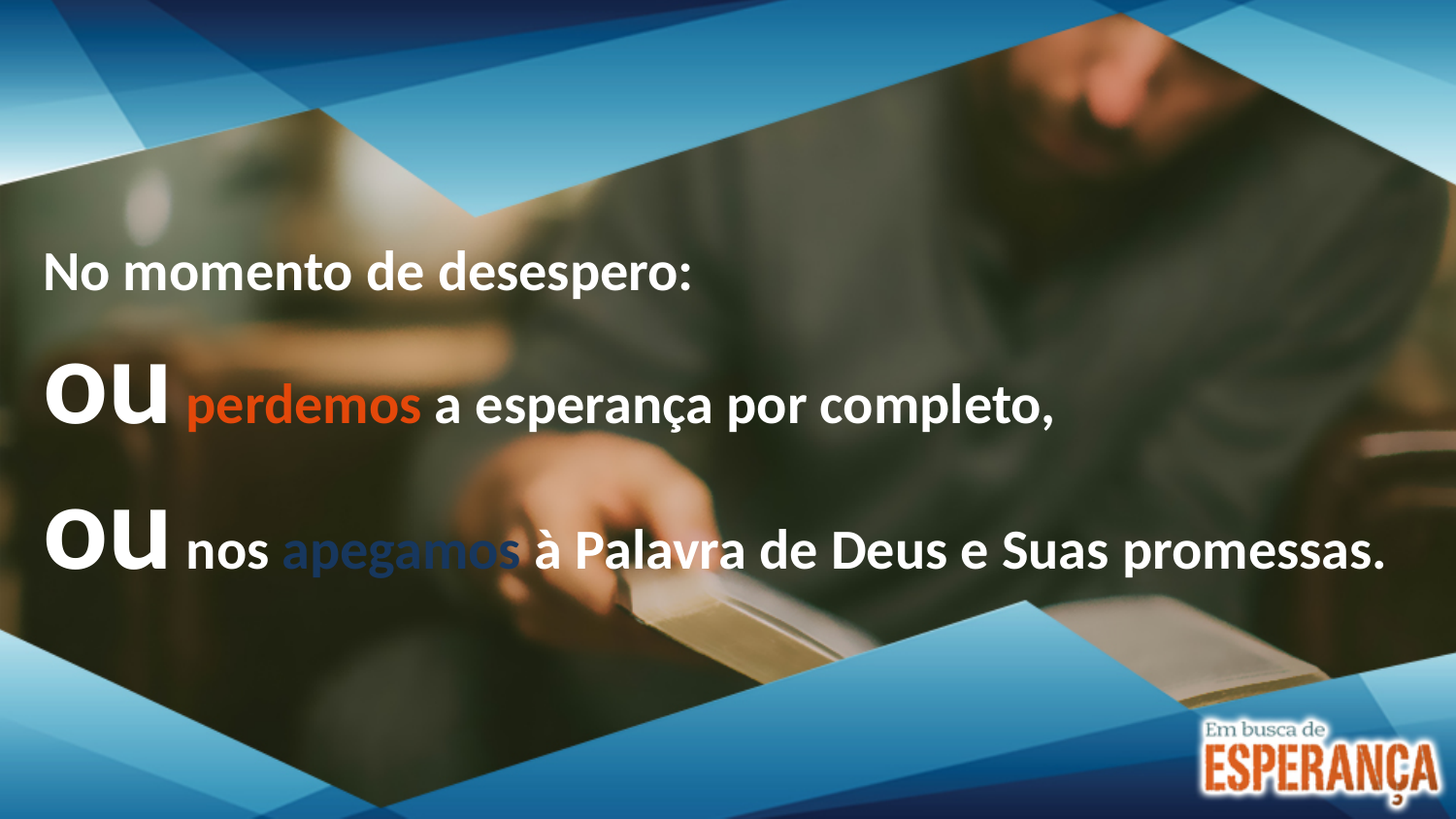

No momento de desespero:
ou perdemos a esperança por completo,
ou nos apegamos à Palavra de Deus e Suas promessas.